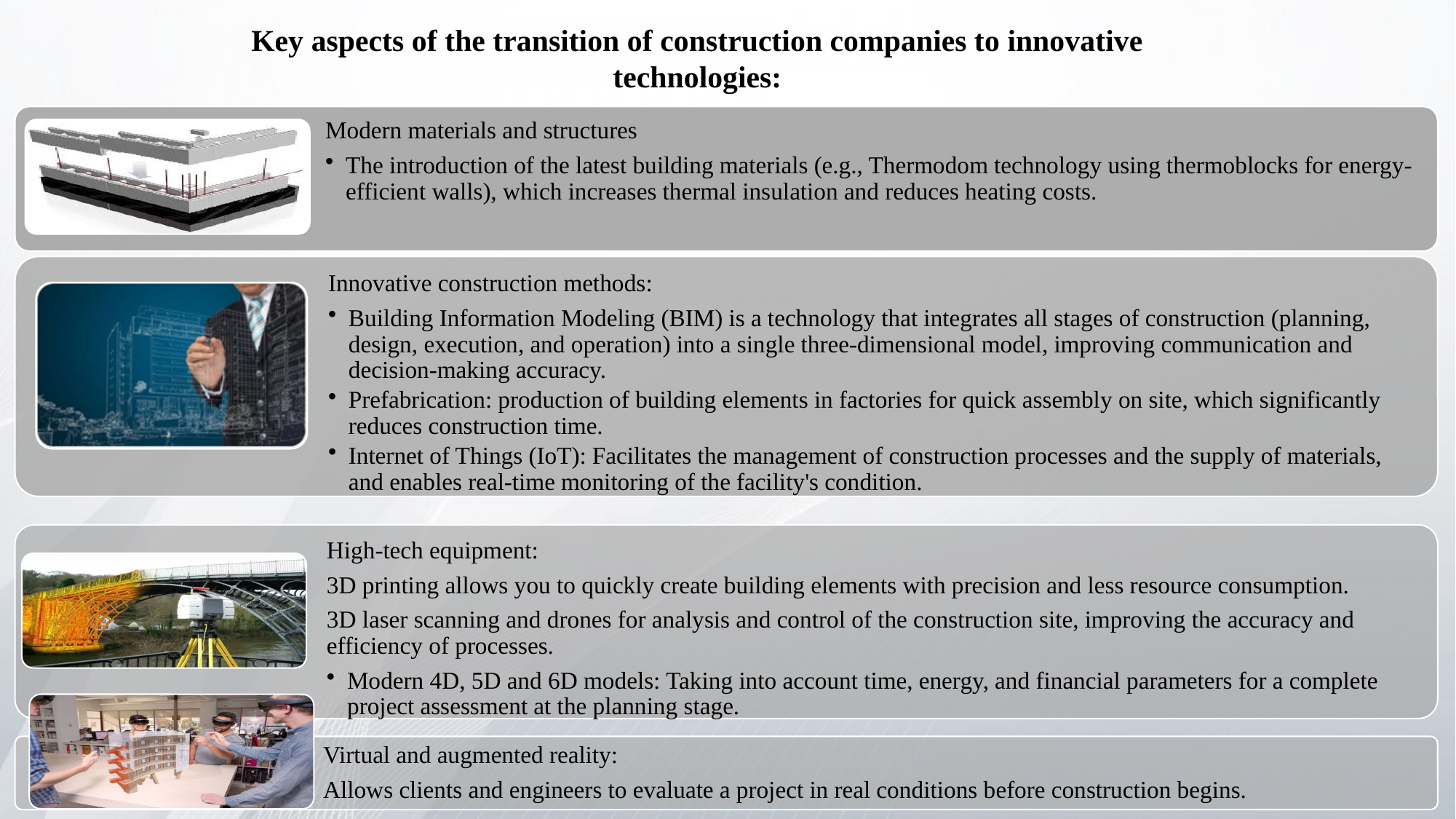

Key aspects of the transition of construction companies to innovative technologies:
Modern materials and structures
The introduction of the latest building materials (e.g., Thermodom technology using thermoblocks for energy-efficient walls), which increases thermal insulation and reduces heating costs.
Innovative construction methods:
Building Information Modeling (BIM) is a technology that integrates all stages of construction (planning, design, execution, and operation) into a single three-dimensional model, improving communication and decision-making accuracy.
Prefabrication: production of building elements in factories for quick assembly on site, which significantly reduces construction time.
Internet of Things (IoT): Facilitates the management of construction processes and the supply of materials, and enables real-time monitoring of the facility's condition.
High-tech equipment:
3D printing allows you to quickly create building elements with precision and less resource consumption.
3D laser scanning and drones for analysis and control of the construction site, improving the accuracy and efficiency of processes.
Modern 4D, 5D and 6D models: Taking into account time, energy, and financial parameters for a complete project assessment at the planning stage.
Virtual and augmented reality:
Allows clients and engineers to evaluate a project in real conditions before construction begins.